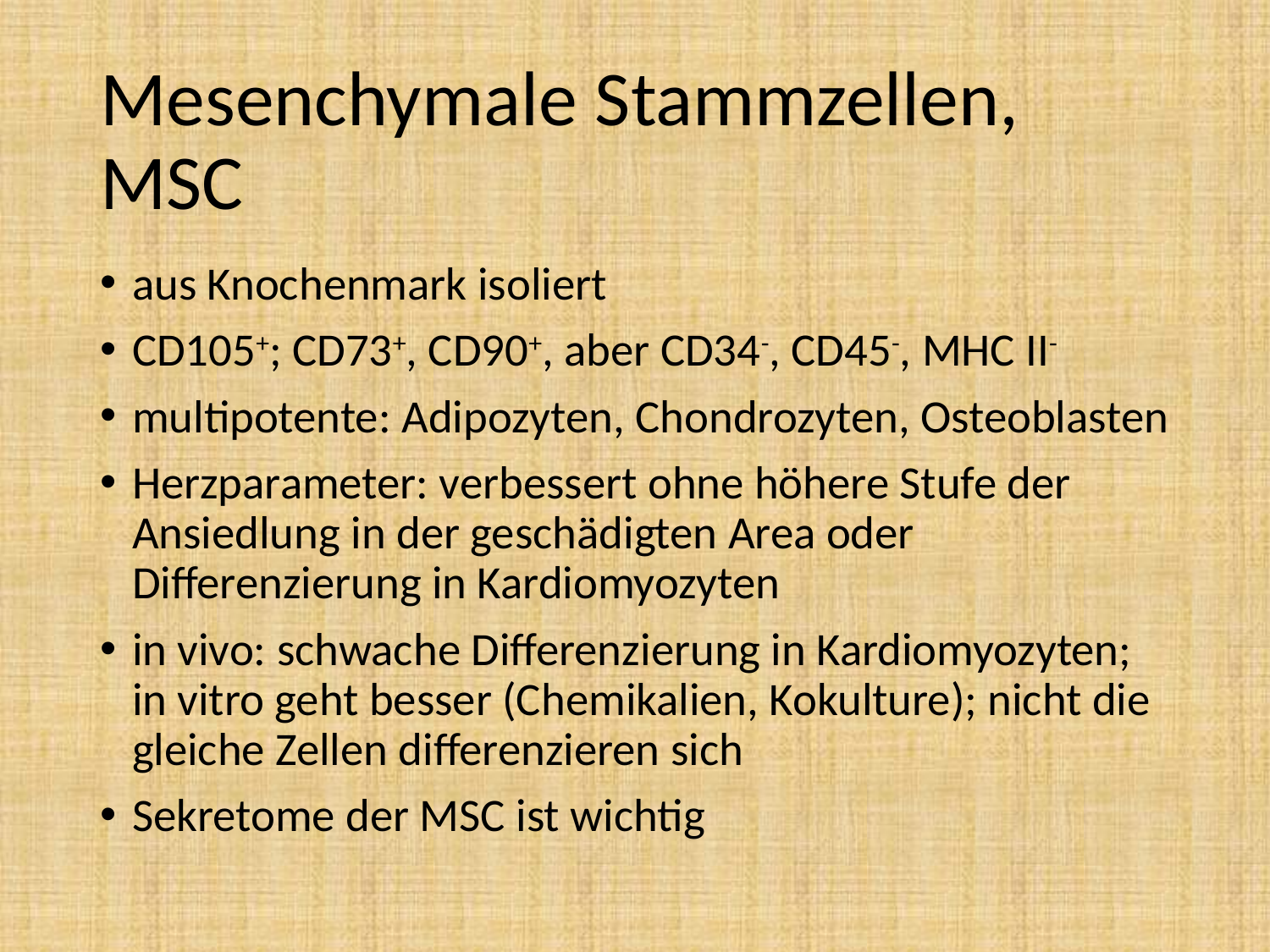

# Mesenchymale Stammzellen, MSC
aus Knochenmark isoliert
CD105+; CD73+, CD90+, aber CD34-, CD45-, MHC II-
multipotente: Adipozyten, Chondrozyten, Osteoblasten
Herzparameter: verbessert ohne höhere Stufe der Ansiedlung in der geschädigten Area oder Differenzierung in Kardiomyozyten
in vivo: schwache Differenzierung in Kardiomyozyten; in vitro geht besser (Chemikalien, Kokulture); nicht die gleiche Zellen differenzieren sich
Sekretome der MSC ist wichtig